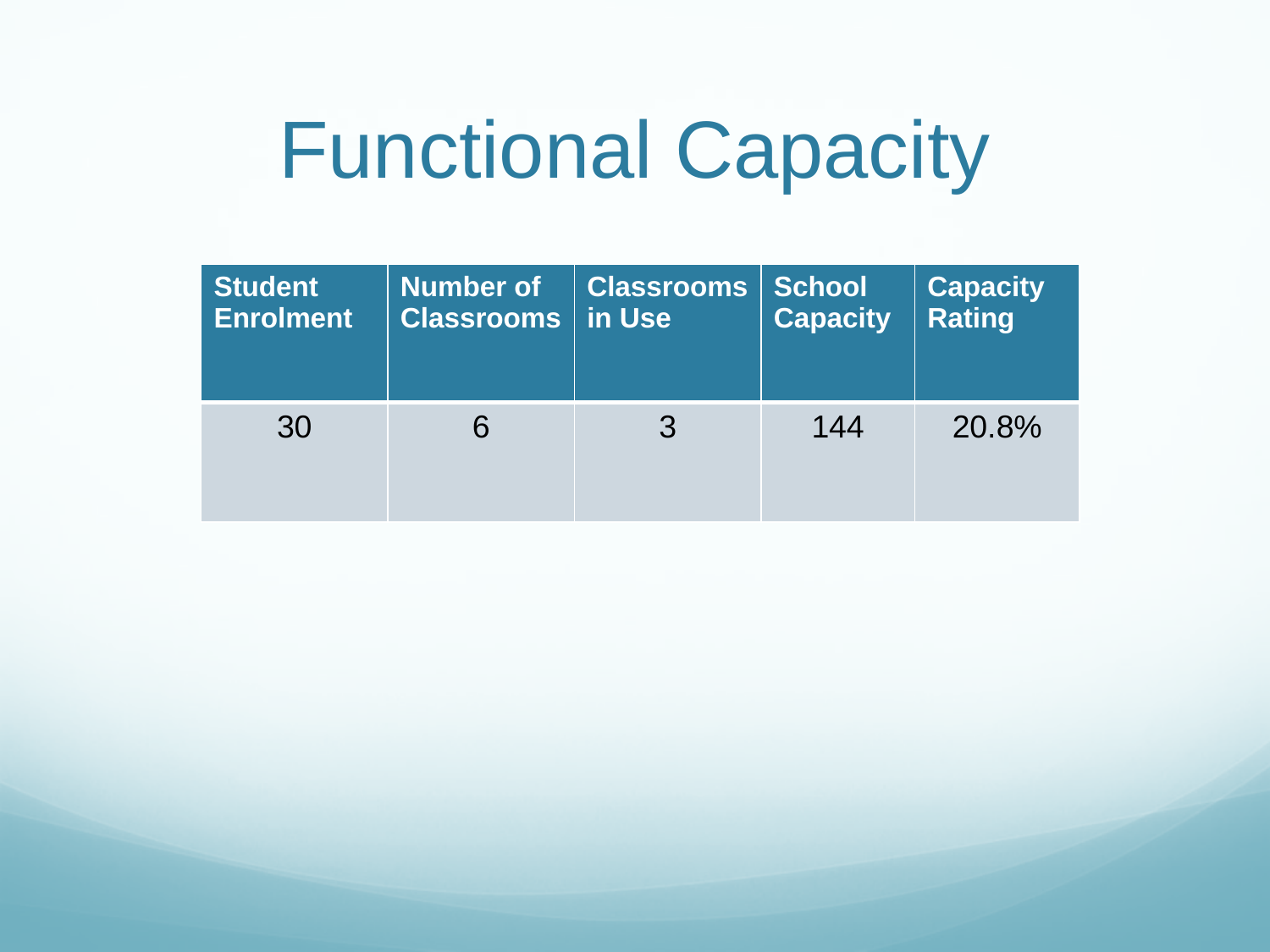

# Functional Capacity

| Student Enrolment | Number of Classrooms | Classrooms in Use | School Capacity | Capacity Rating |
| --- | --- | --- | --- | --- |
| 30 | 6 | 3 | 144 | 20.8% |